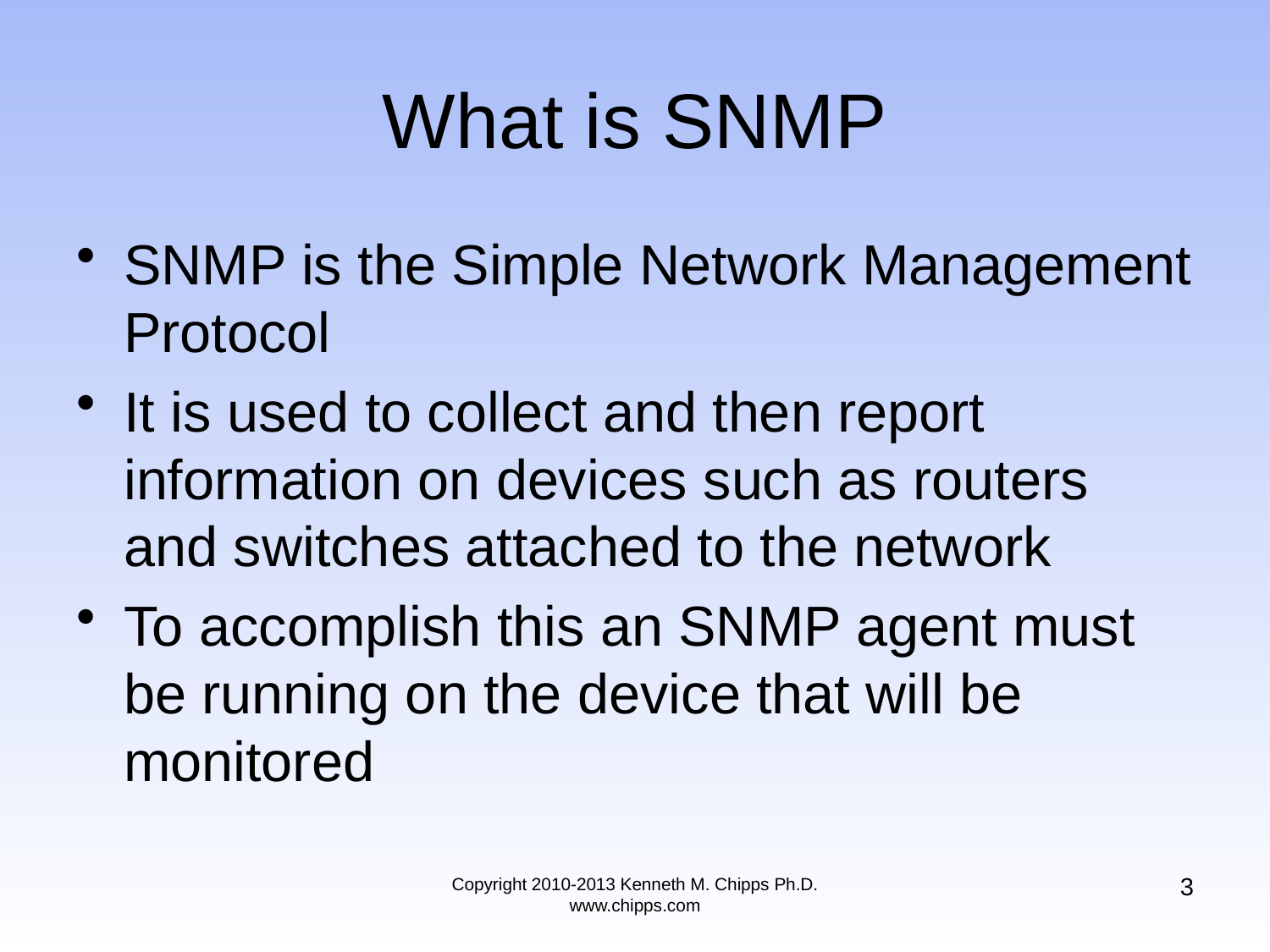

# What is SNMP
SNMP is the Simple Network Management Protocol
It is used to collect and then report information on devices such as routers and switches attached to the network
To accomplish this an SNMP agent must be running on the device that will be monitored
3
Copyright 2010-2013 Kenneth M. Chipps Ph.D. www.chipps.com